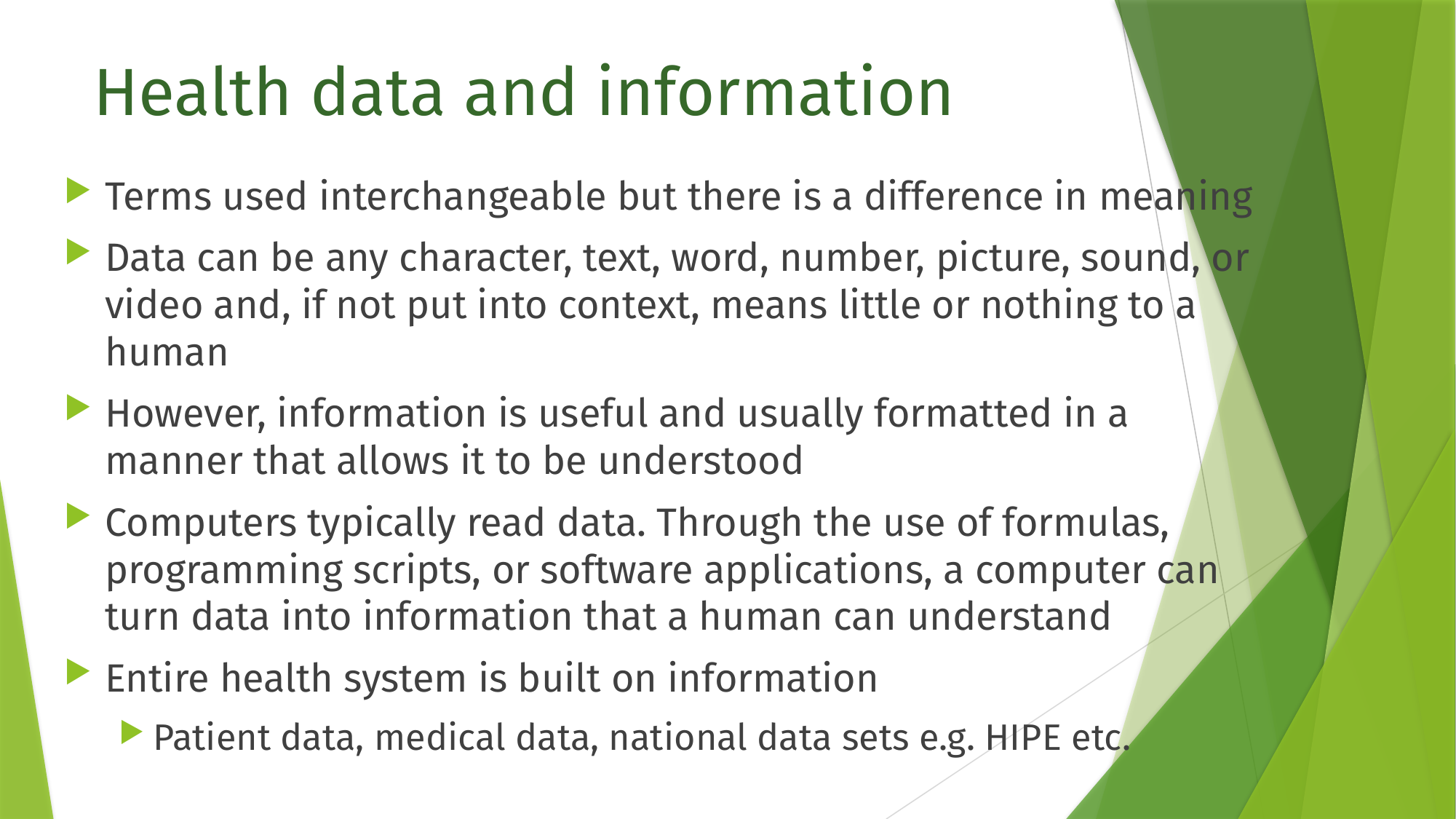

# Health data and information
Terms used interchangeable but there is a difference in meaning
Data can be any character, text, word, number, picture, sound, or video and, if not put into context, means little or nothing to a human
However, information is useful and usually formatted in a manner that allows it to be understood
Computers typically read data. Through the use of formulas, programming scripts, or software applications, a computer can turn data into information that a human can understand
Entire health system is built on information
Patient data, medical data, national data sets e.g. HIPE etc.